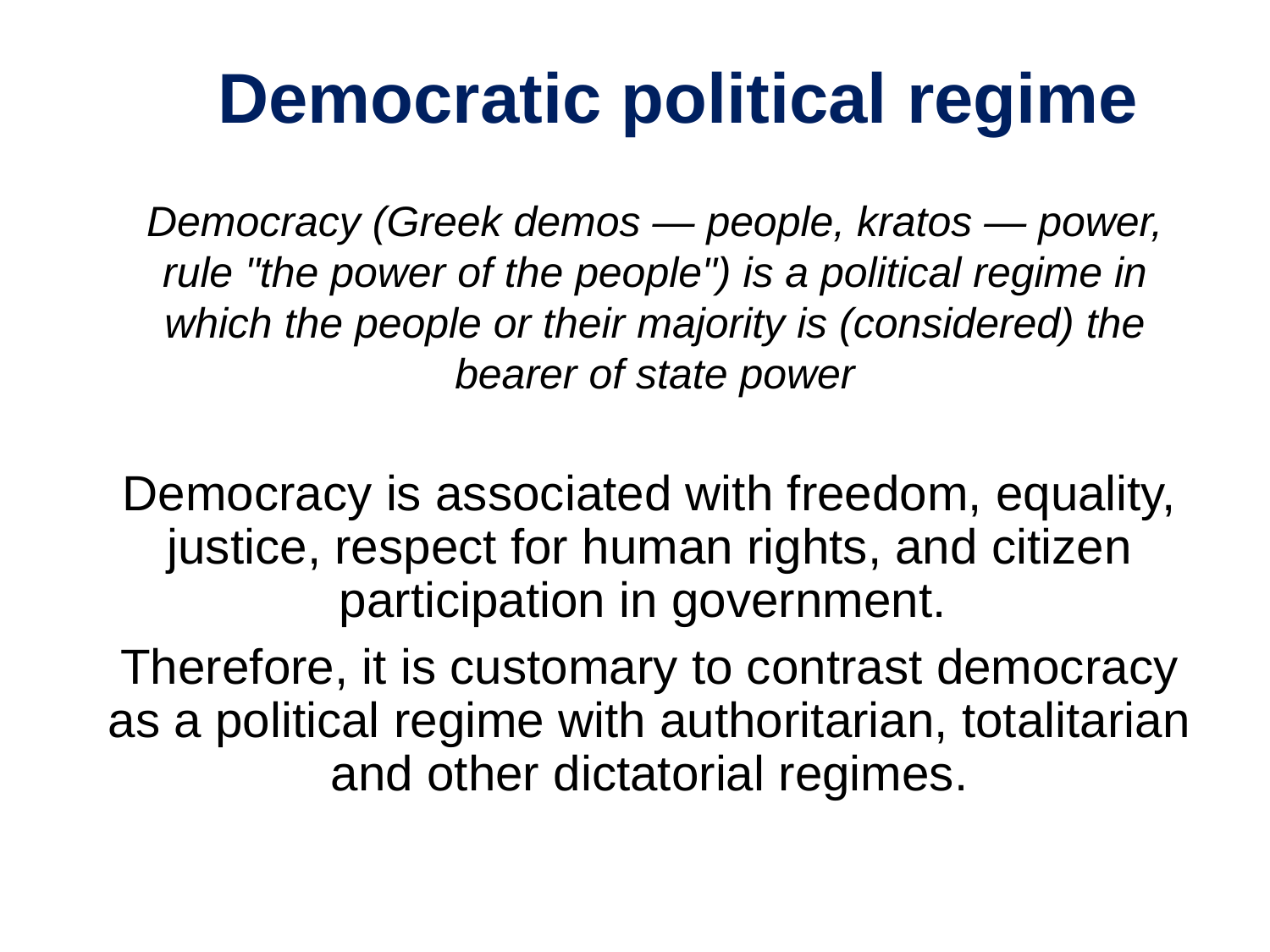

# Democratic political regime
Democracy (Greek demos — people, kratos — power, rule "the power of the people") is a political regime in which the people or their majority is (considered) the bearer of state power
Democracy is associated with freedom, equality, justice, respect for human rights, and citizen participation in government.
Therefore, it is customary to contrast democracy as a political regime with authoritarian, totalitarian and other dictatorial regimes.